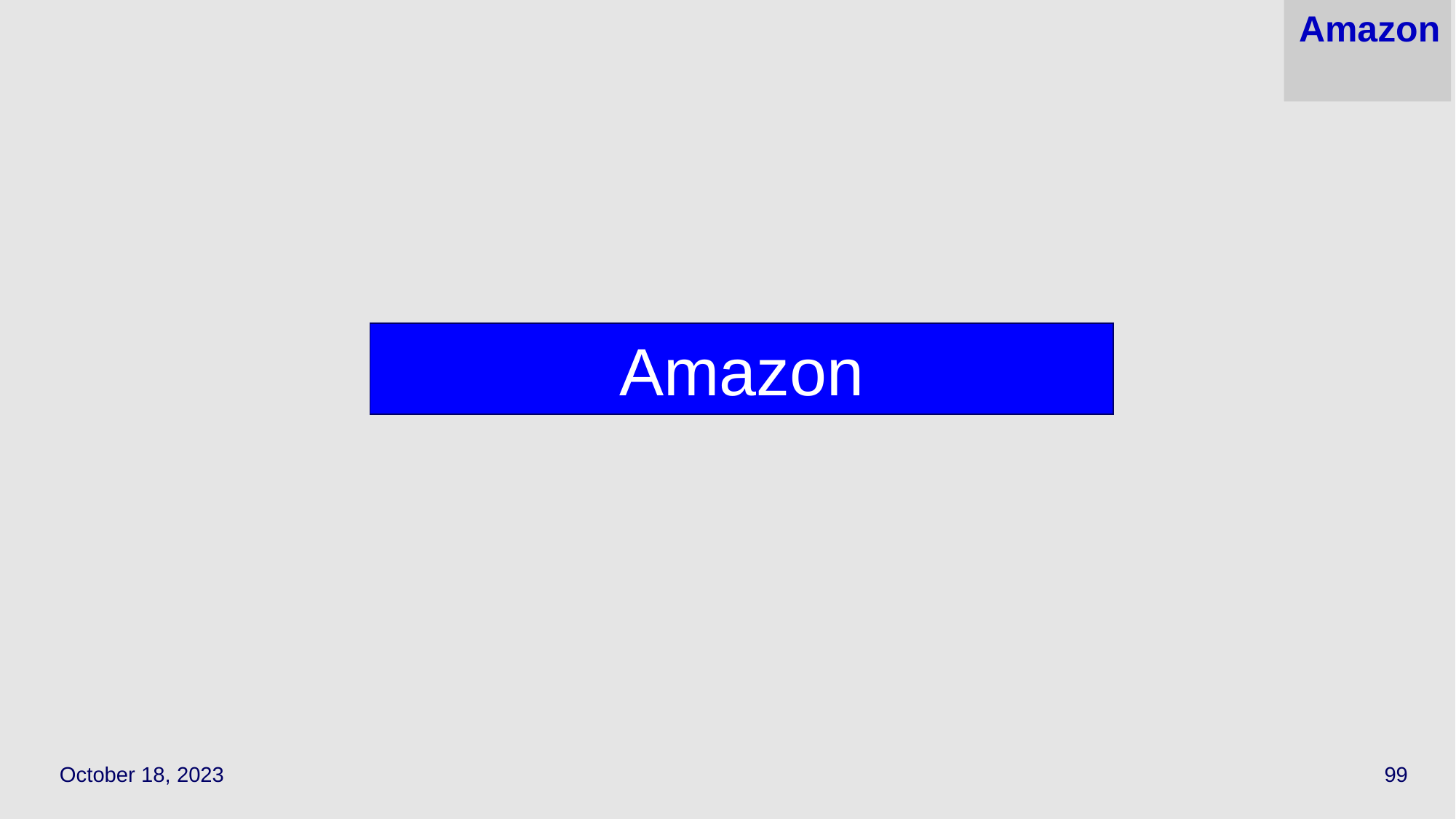

# Amazon
Amazon
October 18, 2023
99